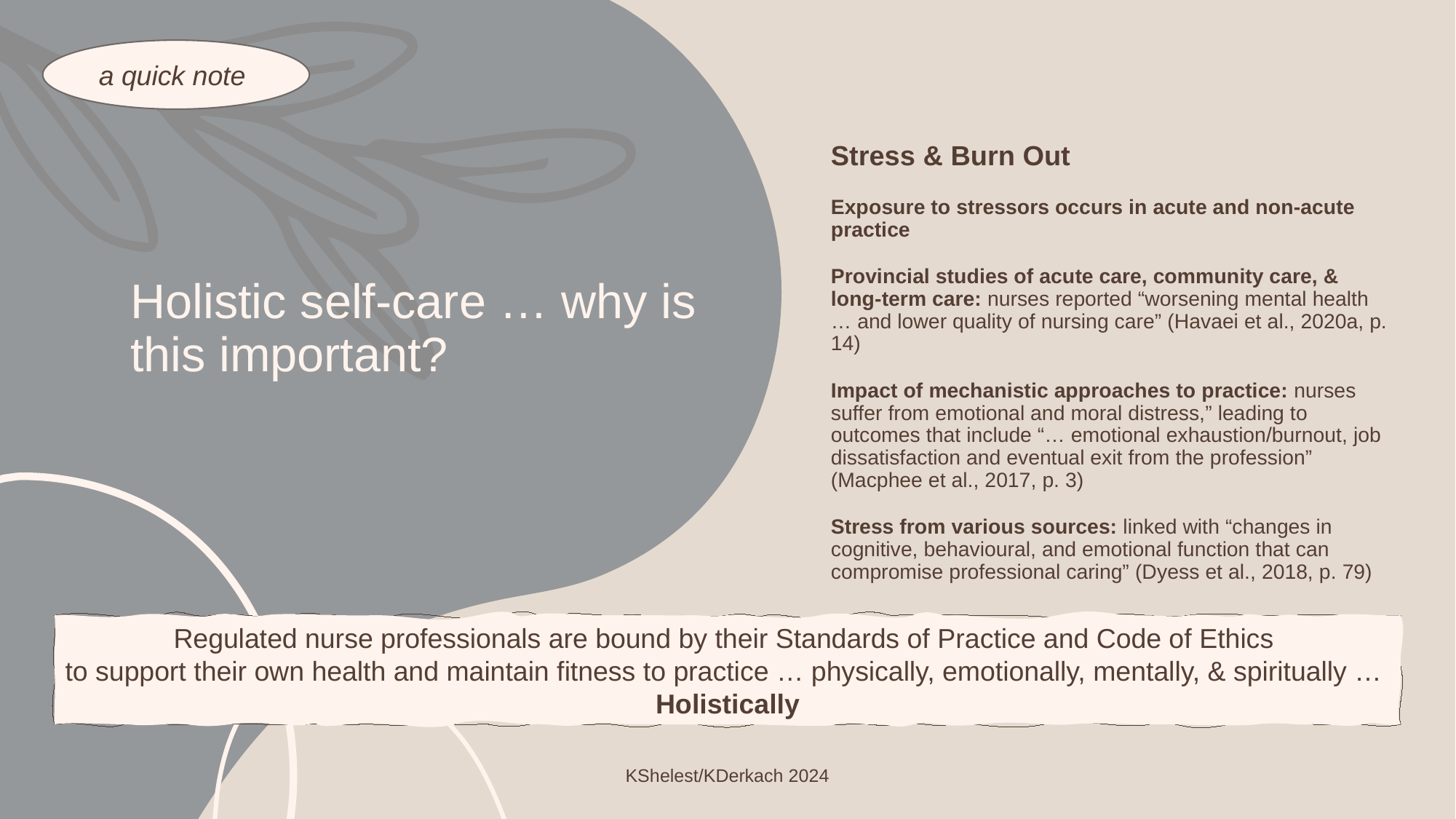

a quick note
# Holistic self-care … why is this important?
Stress & Burn Out
Exposure to stressors occurs in acute and non-acute practice
Provincial studies of acute care, community care, & long-term care: nurses reported “worsening mental health … and lower quality of nursing care” (Havaei et al., 2020a, p. 14)
Impact of mechanistic approaches to practice: nurses suffer from emotional and moral distress,” leading to outcomes that include “… emotional exhaustion/burnout, job dissatisfaction and eventual exit from the profession” (Macphee et al., 2017, p. 3)
Stress from various sources: linked with “changes in cognitive, behavioural, and emotional function that can compromise professional caring” (Dyess et al., 2018, p. 79)

Regulated nurse professionals are bound by their Standards of Practice and Code of Ethics
to support their own health and maintain fitness to practice … physically, emotionally, mentally, & spiritually …
Holistically
KShelest/KDerkach 2024